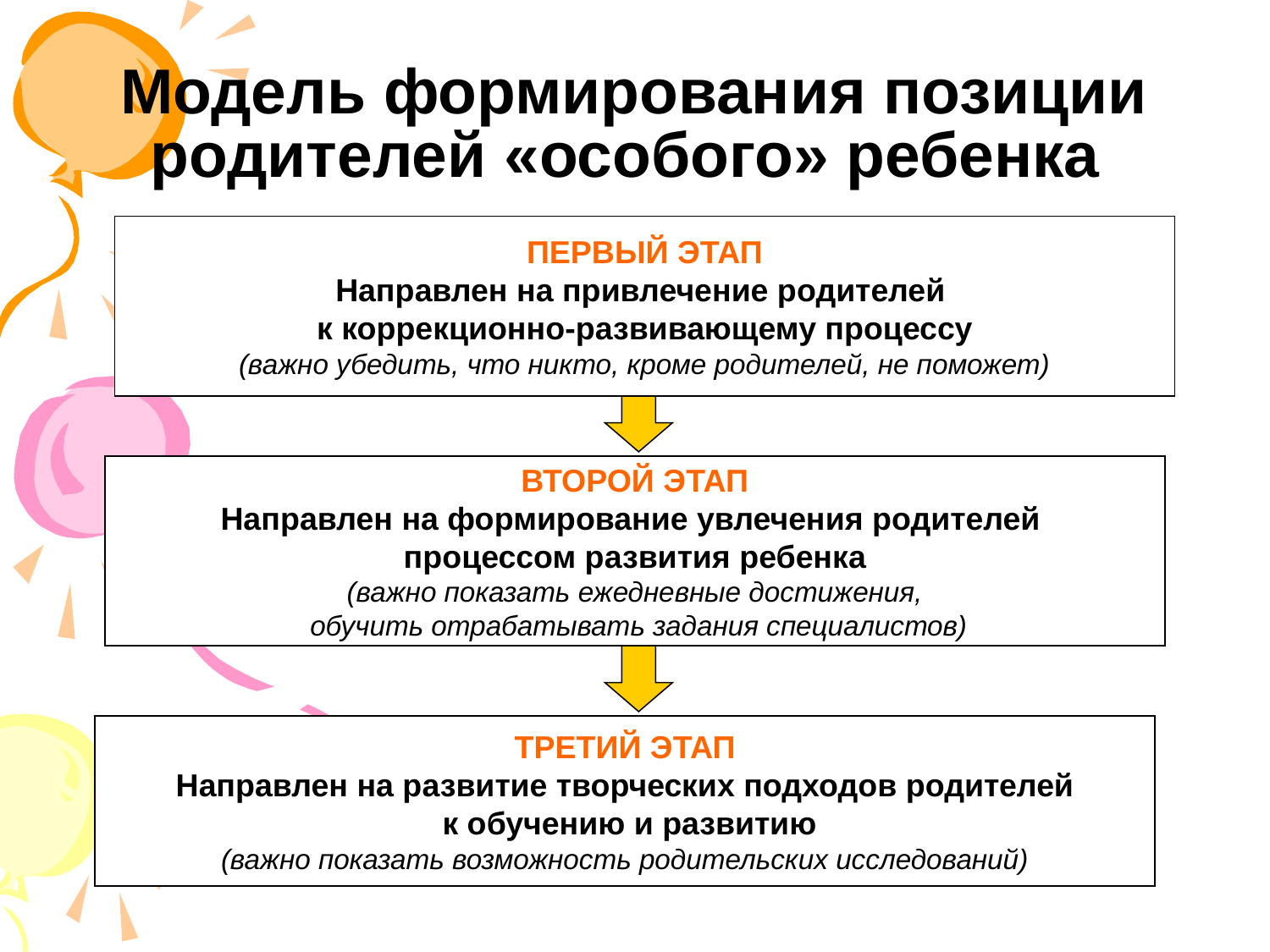

# Модель формирования позиции родителей «особого» ребенка
ПЕРВЫЙ ЭТАП
Направлен на привлечение родителей
к коррекционно-развивающему процессу
(важно убедить, что никто, кроме родителей, не поможет)

ВТОРОЙ ЭТАП
Направлен на формирование увлечения родителей
процессом развития ребенка
(важно показать ежедневные достижения,
 обучить отрабатывать задания специалистов)

ТРЕТИЙ ЭТАП
Направлен на развитие творческих подходов родителей
 к обучению и развитию
(важно показать возможность родительских исследований)